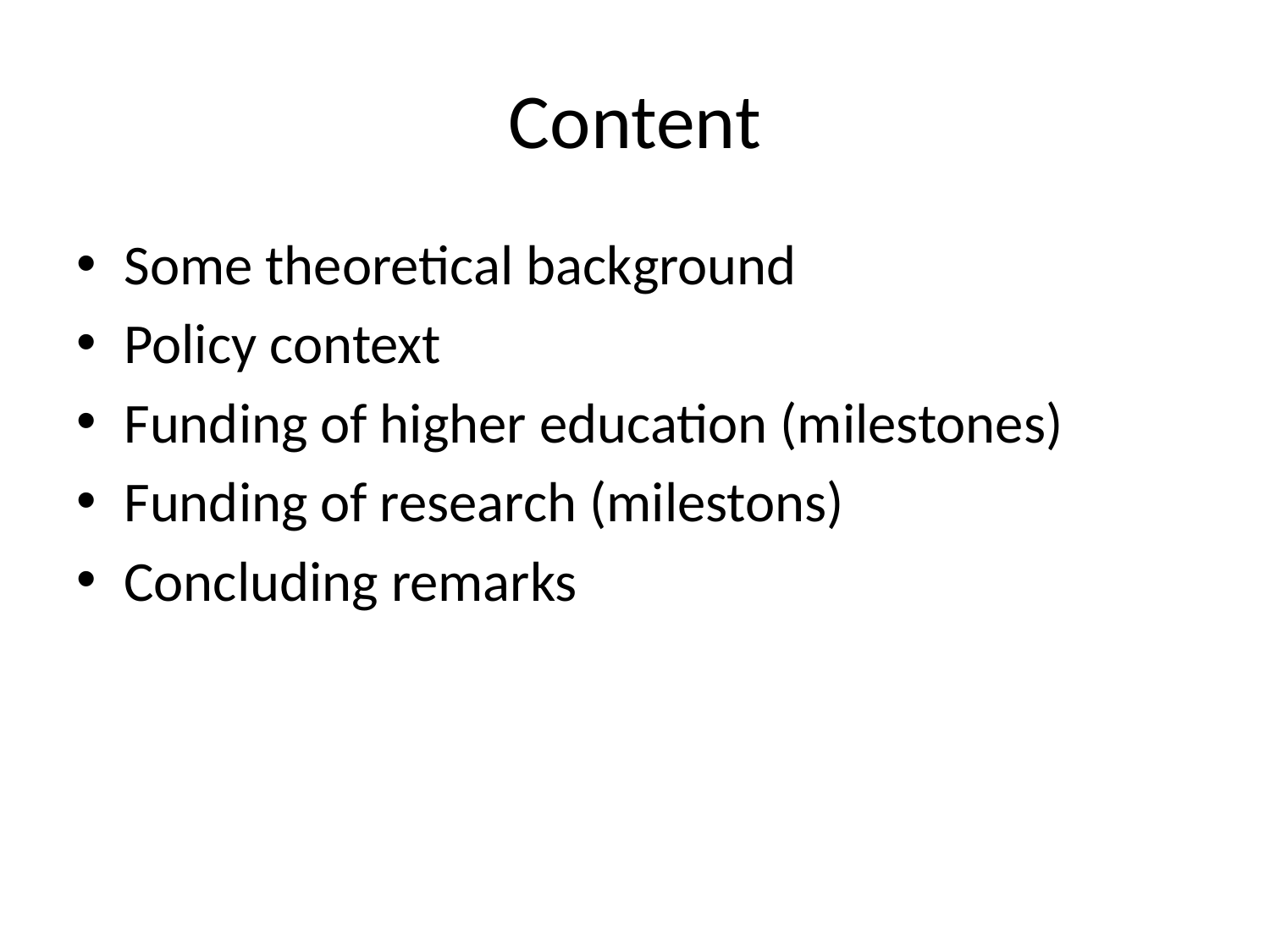

# Content
Some theoretical background
Policy context
Funding of higher education (milestones)
Funding of research (milestons)
Concluding remarks